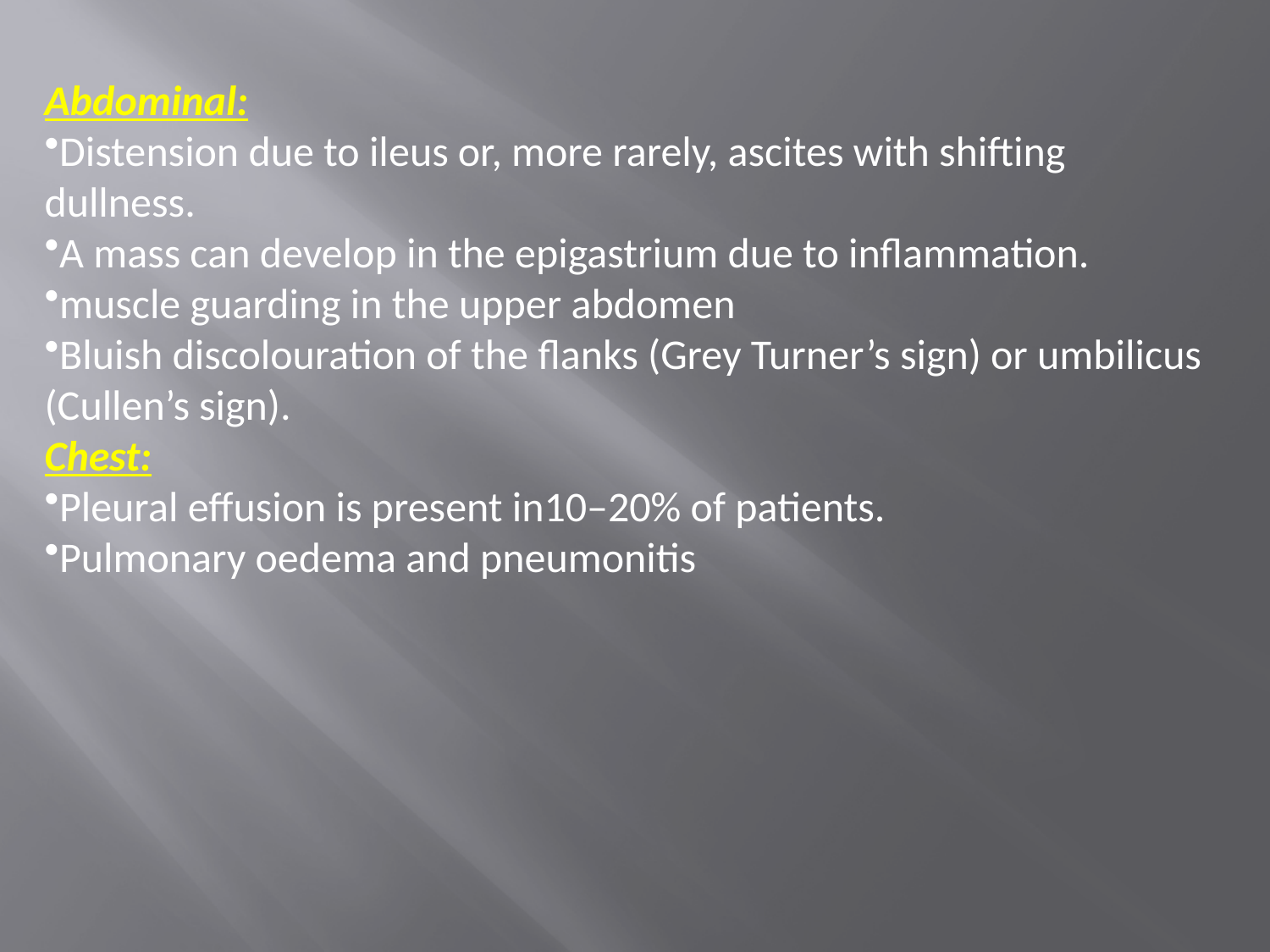

Abdominal:
Distension due to ileus or, more rarely, ascites with shifting dullness.
A mass can develop in the epigastrium due to inflammation.
muscle guarding in the upper abdomen
Bluish discolouration of the flanks (Grey Turner’s sign) or umbilicus (Cullen’s sign).
Chest:
Pleural effusion is present in10–20% of patients.
Pulmonary oedema and pneumonitis